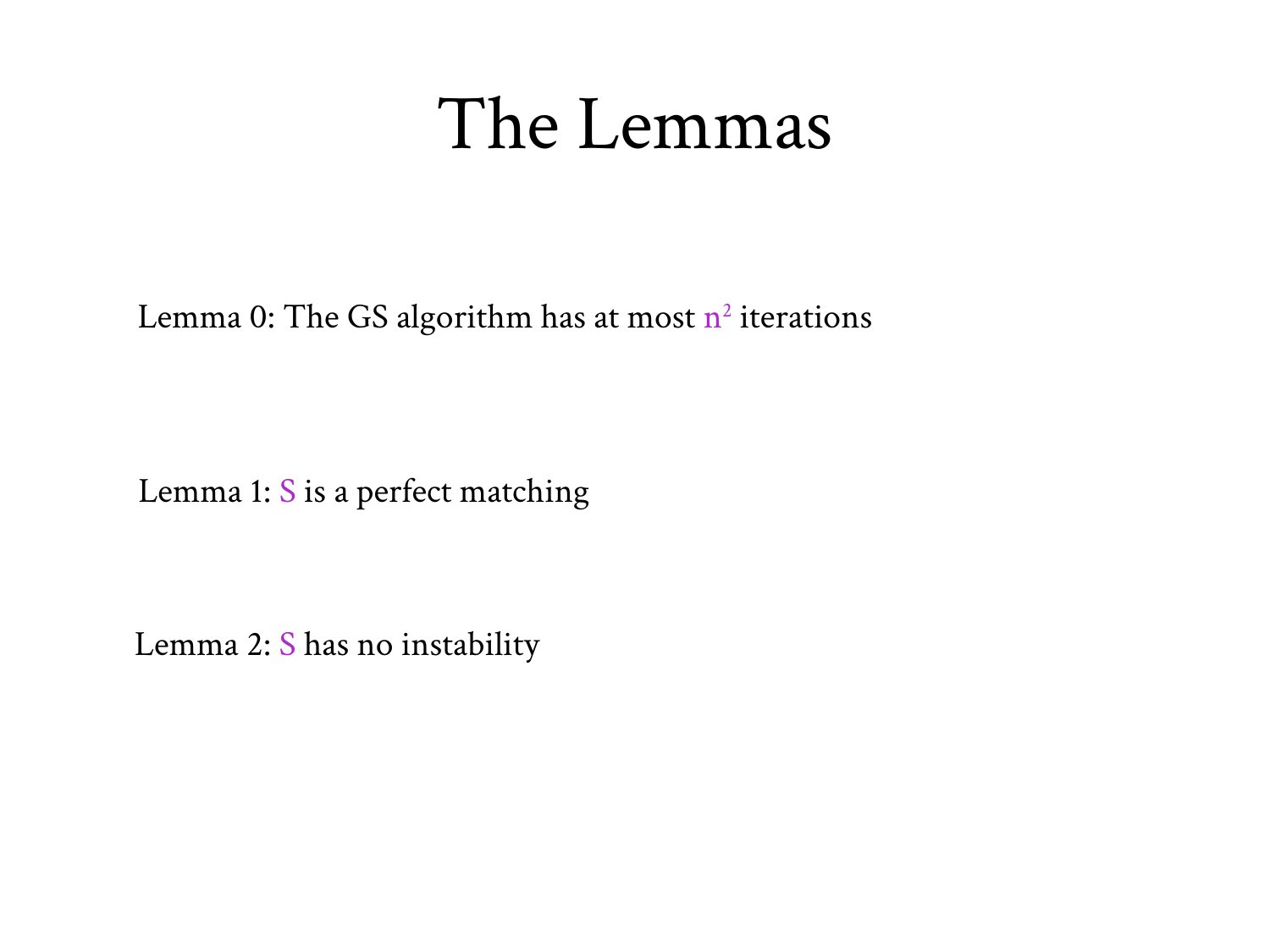

# The Lemmas
Lemma 0: The GS algorithm has at most n2 iterations
Lemma 1: S is a perfect matching
Lemma 2: S has no instability